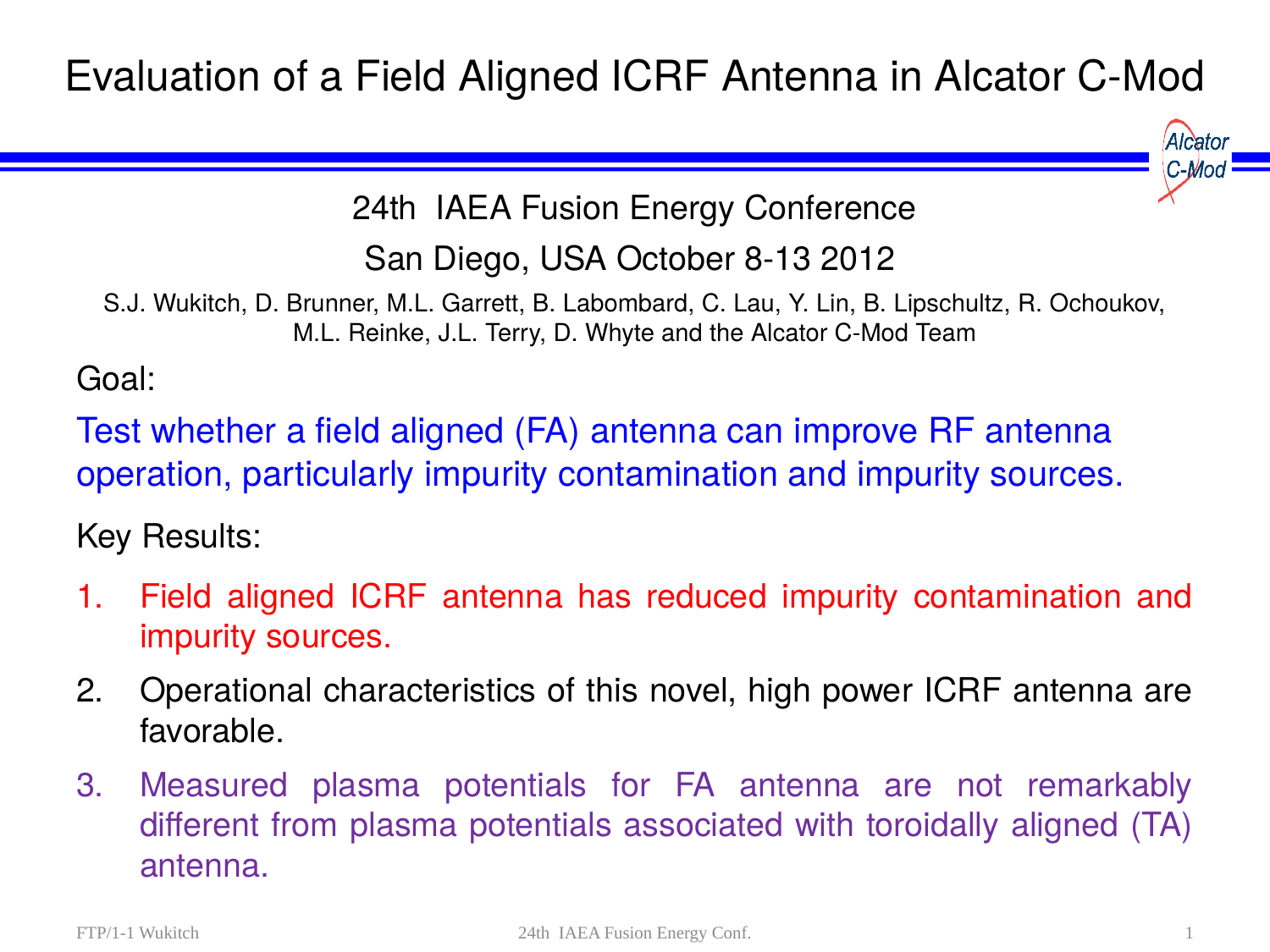

# Evaluation of a Field Aligned ICRF Antenna in Alcator C-Mod
24th  IAEA Fusion Energy Conference
San Diego, USA October 8-13 2012
S.J. Wukitch, D. Brunner, M.L. Garrett, B. Labombard, C. Lau, Y. Lin, B. Lipschultz, R. Ochoukov, M.L. Reinke, J.L. Terry, D. Whyte and the Alcator C-Mod Team
Goal:
Test whether a field aligned (FA) antenna can improve RF antenna operation, particularly impurity contamination and impurity sources.
Key Results:
Field aligned ICRF antenna has reduced impurity contamination and impurity sources.
Operational characteristics of this novel, high power ICRF antenna are favorable.
Measured plasma potentials for FA antenna are not remarkably different from plasma potentials associated with toroidally aligned (TA) antenna.

FTP/1-1 Wukitch
24th  IAEA Fusion Energy Conf.
1